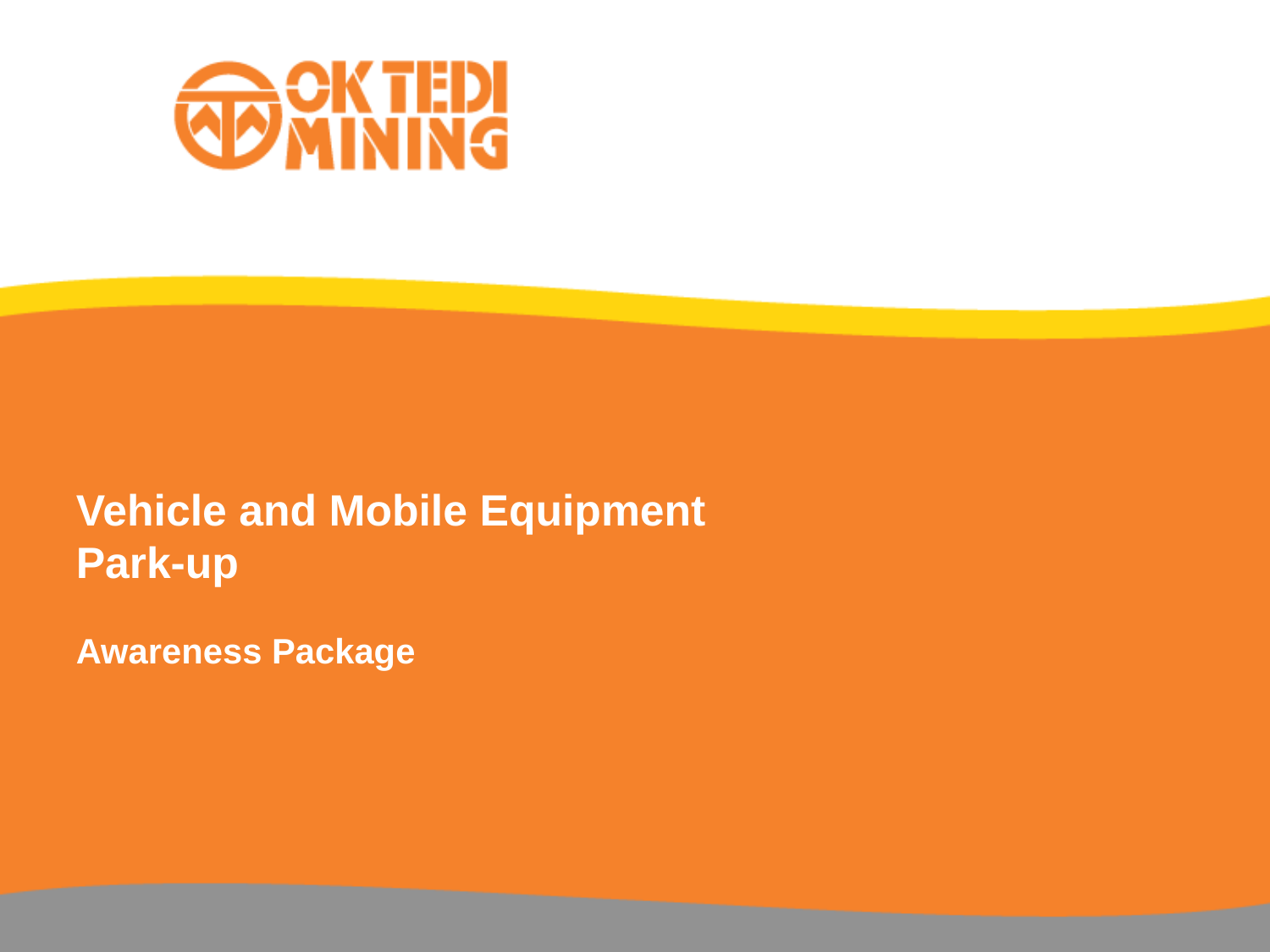

# Vehicle and Mobile Equipment Park-up
Awareness Package